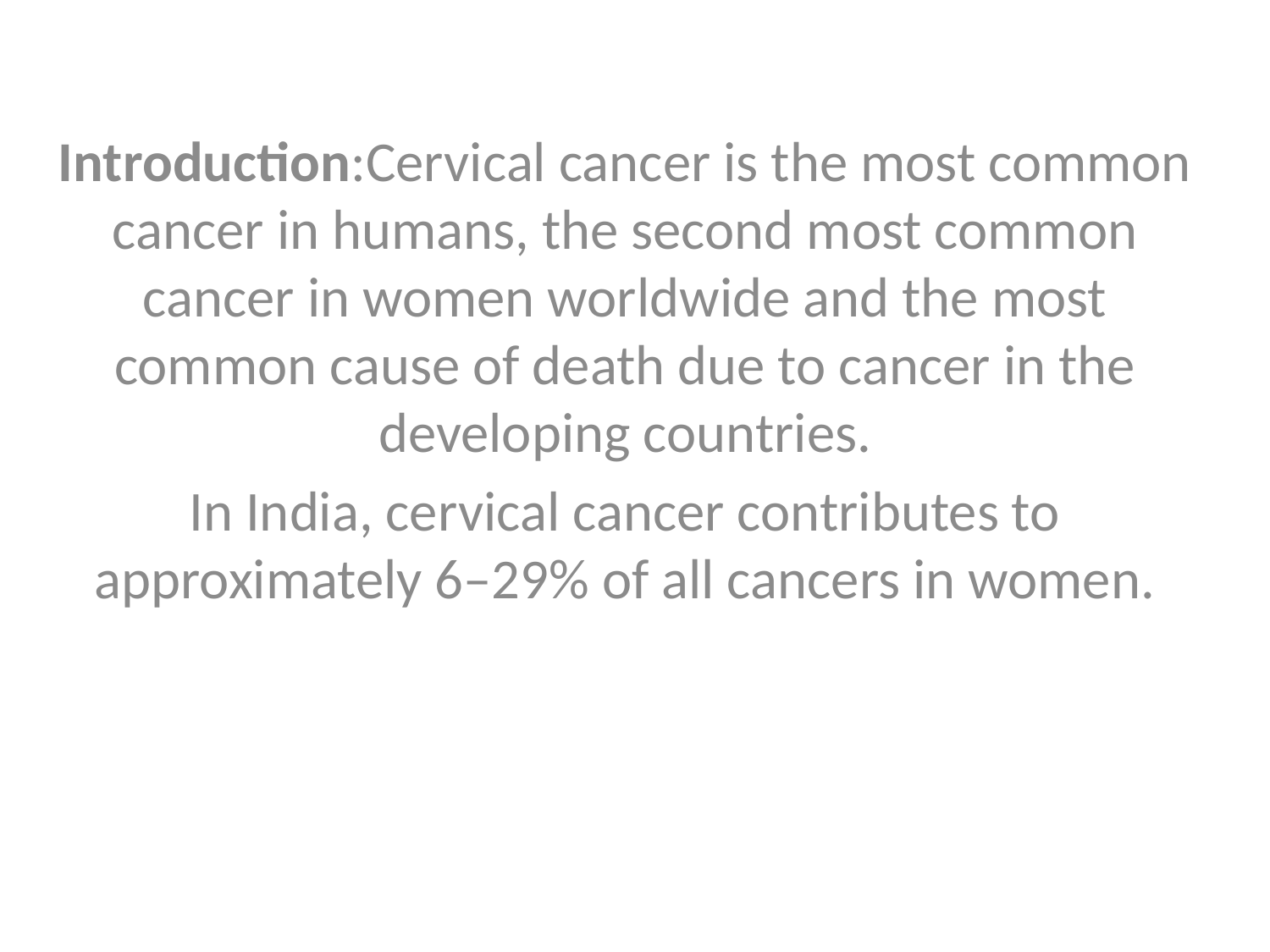

Introduction:Cervical cancer is the most common cancer in humans, the second most common cancer in women worldwide and the most common cause of death due to cancer in the developing countries.
In India, cervical cancer contributes to approximately 6–29% of all cancers in women.